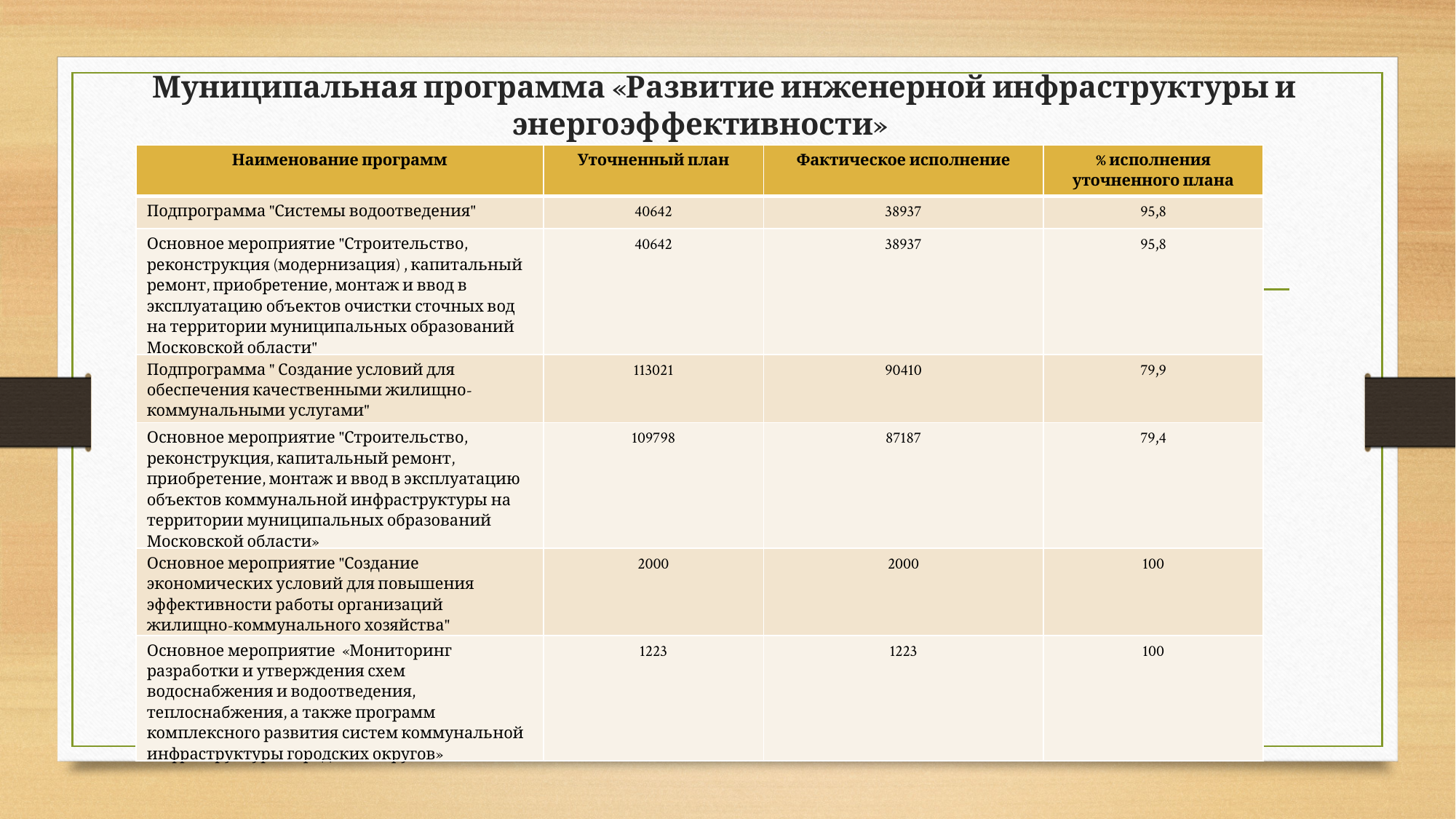

# Муниципальная программа «Развитие инженерной инфраструктуры и энергоэффективности»
| Наименование программ | Уточненный план | Фактическое исполнение | % исполнения уточненного плана |
| --- | --- | --- | --- |
| Подпрограмма "Системы водоотведения" | 40642 | 38937 | 95,8 |
| Основное мероприятие "Строительство, реконструкция (модернизация) , капитальный ремонт, приобретение, монтаж и ввод в эксплуатацию объектов очистки сточных вод на территории муниципальных образований Московской области" | 40642 | 38937 | 95,8 |
| Подпрограмма " Создание условий для обеспечения качественными жилищно-коммунальными услугами" | 113021 | 90410 | 79,9 |
| Основное мероприятие "Строительство, реконструкция, капитальный ремонт, приобретение, монтаж и ввод в эксплуатацию объектов коммунальной инфраструктуры на территории муниципальных образований Московской области» | 109798 | 87187 | 79,4 |
| Основное мероприятие "Создание экономических условий для повышения эффективности работы организаций жилищно-коммунального хозяйства" | 2000 | 2000 | 100 |
| Основное мероприятие «Мониторинг разработки и утверждения схем водоснабжения и водоотведения, теплоснабжения, а также программ комплексного развития систем коммунальной инфраструктуры городских округов» | 1223 | 1223 | 100 |